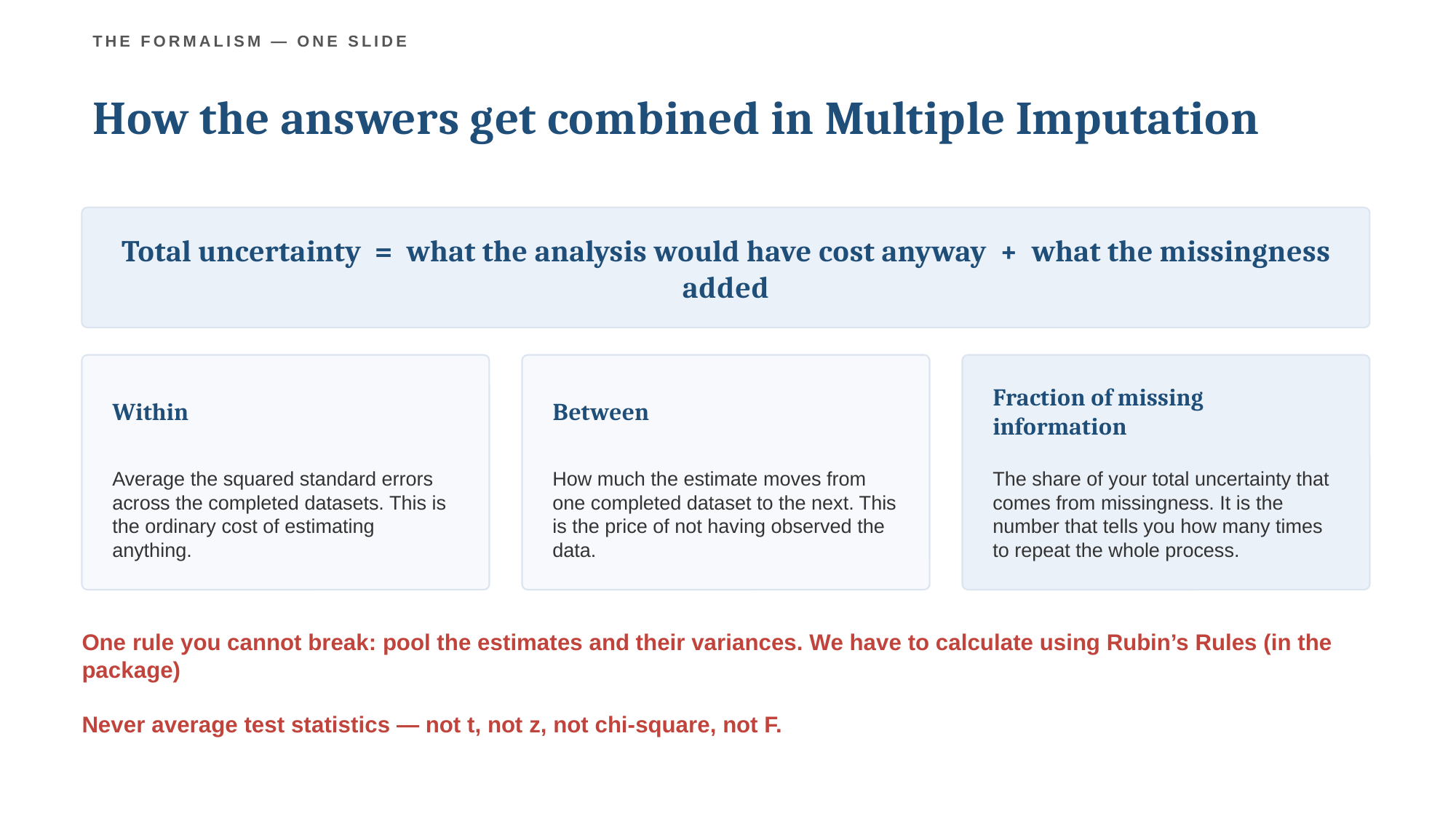

THE FORMALISM — ONE SLIDE
How the answers get combined in Multiple Imputation

Total uncertainty  =  what the analysis would have cost anyway  +  what the missingness added

Within
Between
Fraction of missing information
Average the squared standard errors across the completed datasets. This is the ordinary cost of estimating anything.
How much the estimate moves from one completed dataset to the next. This is the price of not having observed the data.
The share of your total uncertainty that comes from missingness. It is the number that tells you how many times to repeat the whole process.
One rule you cannot break: pool the estimates and their variances. We have to calculate using Rubin’s Rules (in the package)

Never average test statistics — not t, not z, not chi-square, not F.